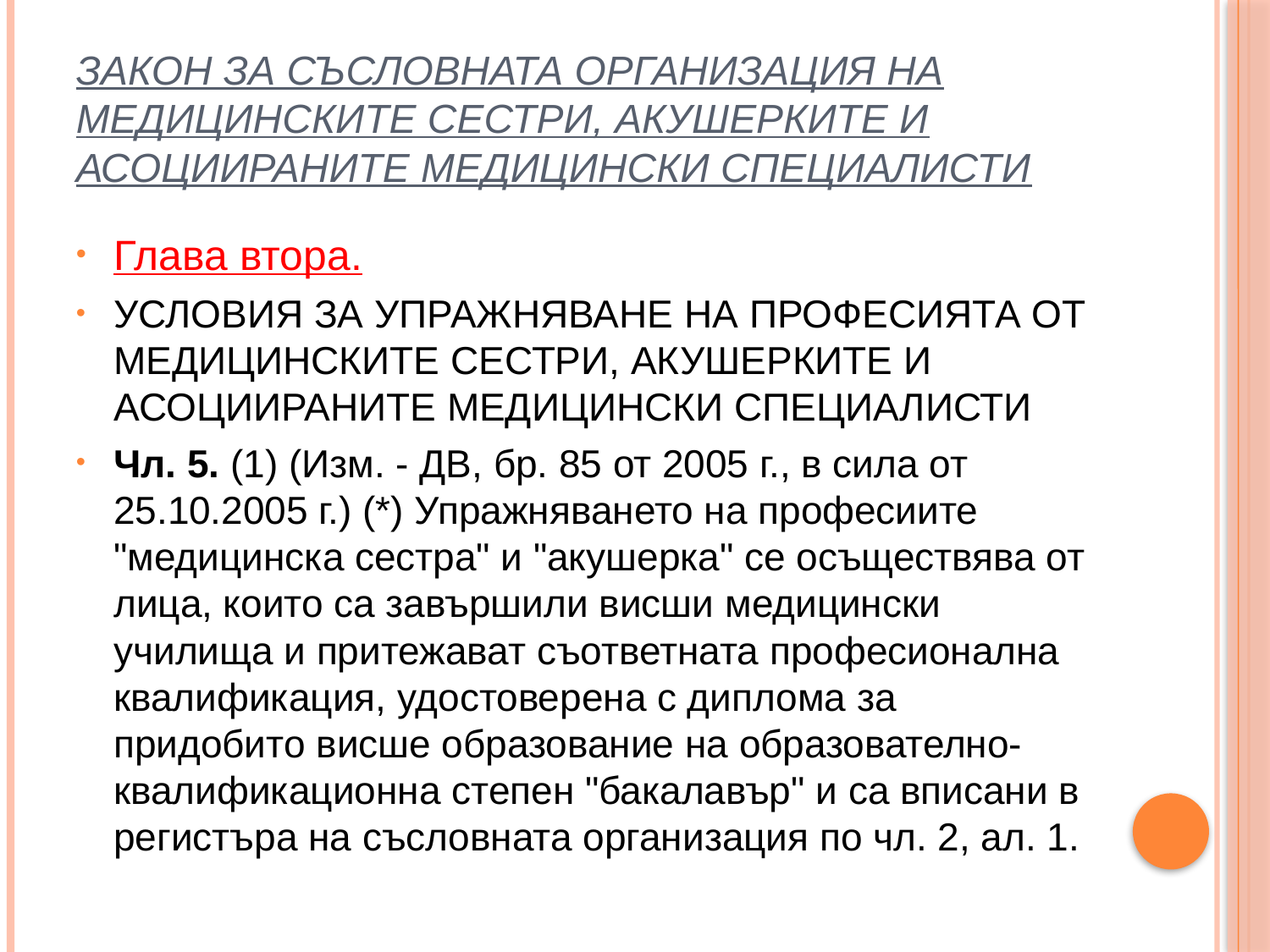

# Закон за съсловната организация на медицинските сестри, акушерките и асоциираните медицински специалисти
Глава втора.
УСЛОВИЯ ЗА УПРАЖНЯВАНЕ НА ПРОФЕСИЯТА ОТ МЕДИЦИНСКИТЕ СЕСТРИ, АКУШЕРКИТЕ И АСОЦИИРАНИТЕ МЕДИЦИНСКИ СПЕЦИАЛИСТИ
Чл. 5. (1) (Изм. - ДВ, бр. 85 от 2005 г., в сила от 25.10.2005 г.) (*) Упражняването на професиите "медицинска сестра" и "акушерка" се осъществява от лица, които са завършили висши медицински училища и притежават съответната професионална квалификация, удостоверена с диплома за придобито висше образование на образователно-квалификационна степен "бакалавър" и са вписани в регистъра на съсловната организация по чл. 2, ал. 1.